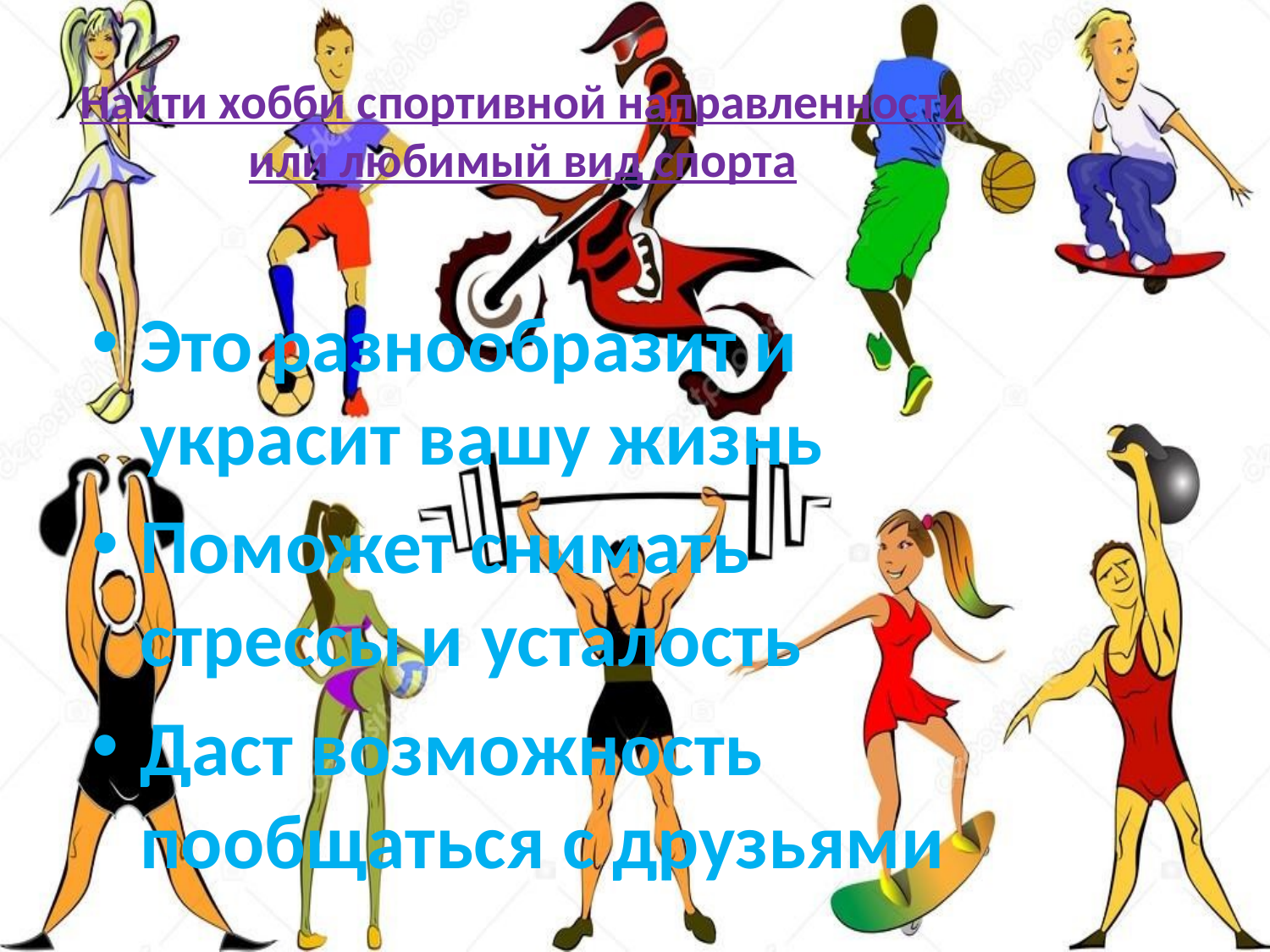

# Найти хобби спортивной направленности или любимый вид спорта
Это разнообразит и украсит вашу жизнь
Поможет снимать стрессы и усталость
Даст возможность пообщаться с друзьями